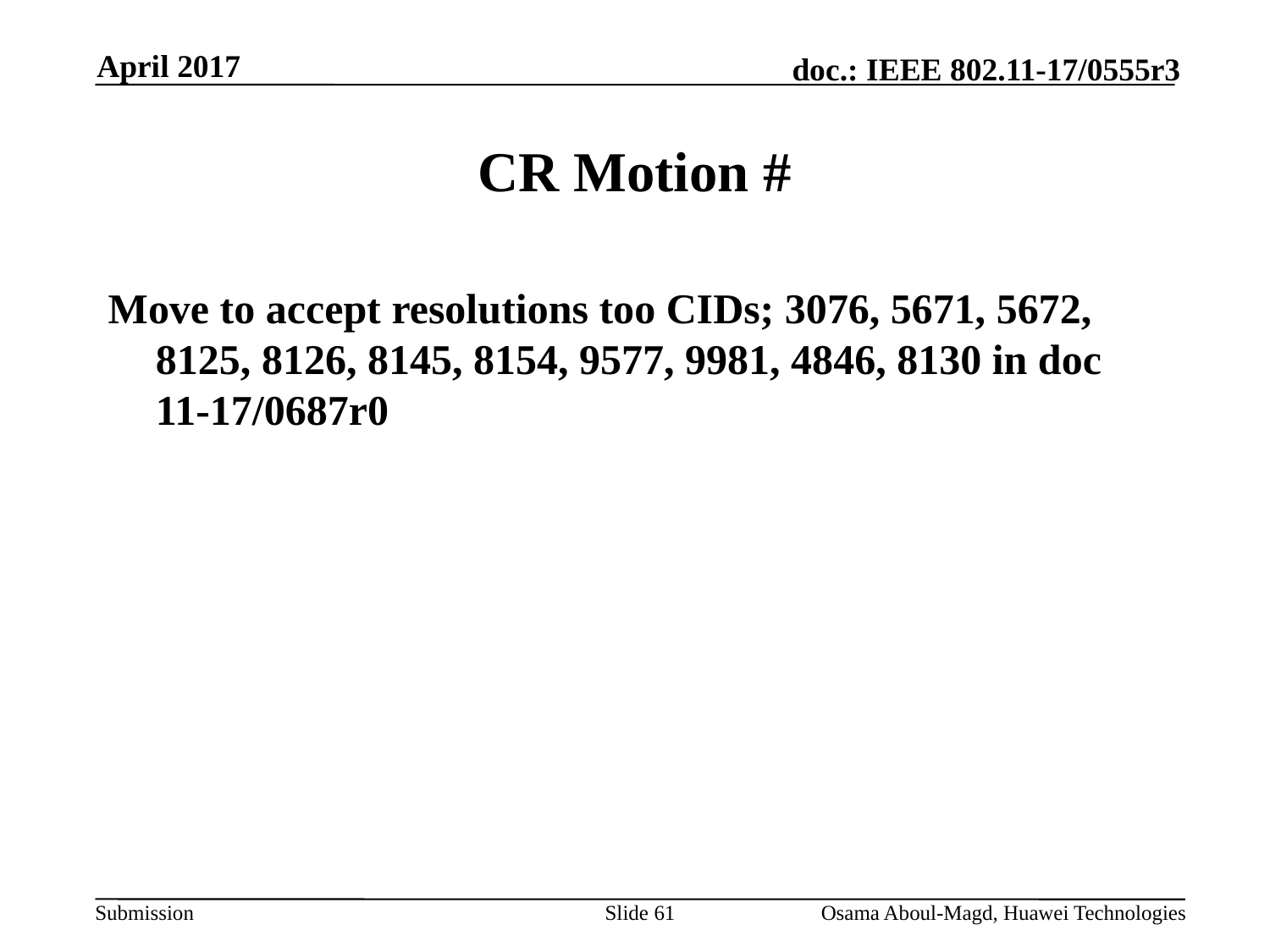

April 2017
# CR Motion #
Move to accept resolutions too CIDs; 3076, 5671, 5672, 8125, 8126, 8145, 8154, 9577, 9981, 4846, 8130 in doc 11-17/0687r0
Slide 61
Osama Aboul-Magd, Huawei Technologies